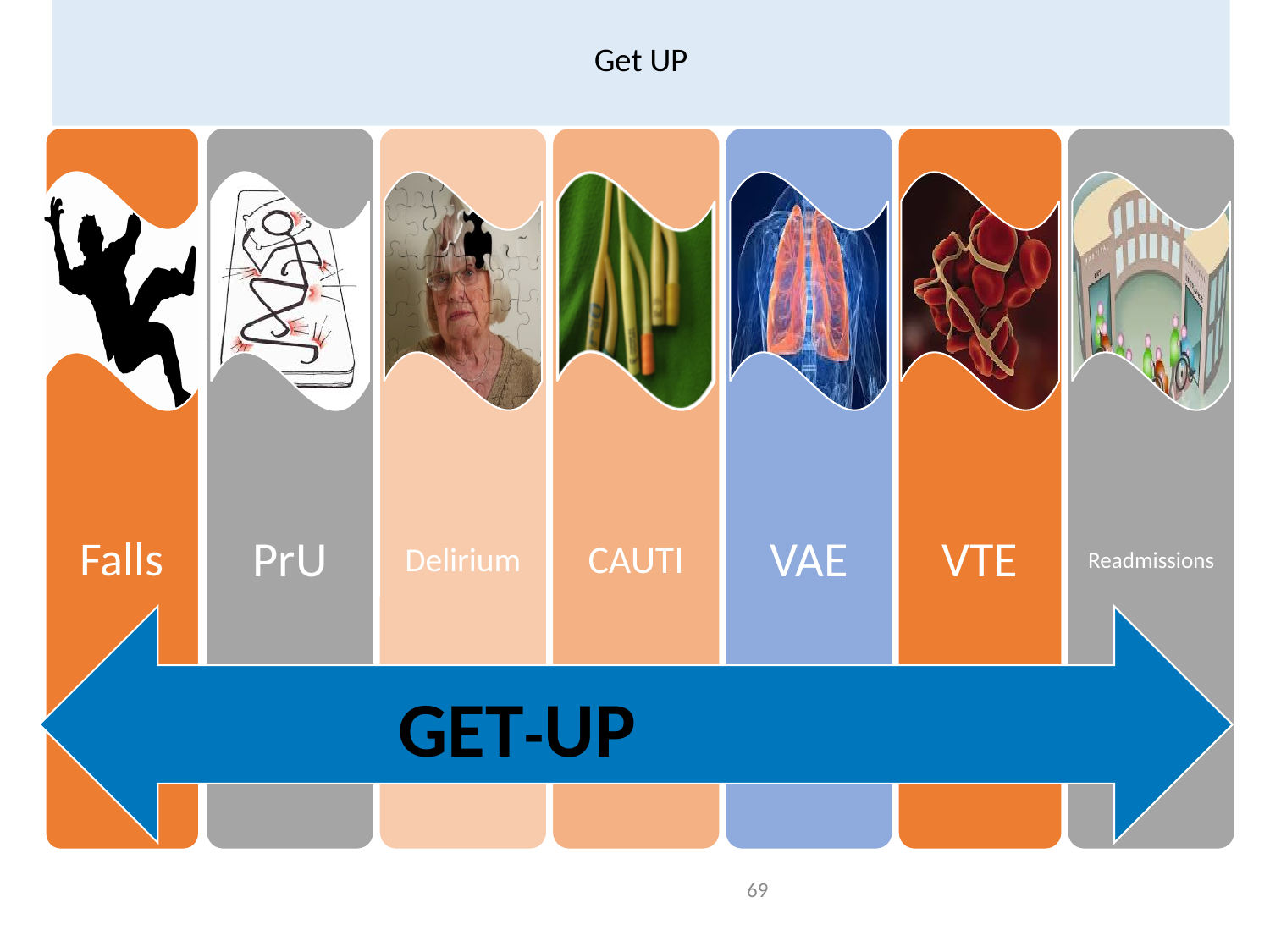

# Get UP
Falls
PrU
Delirium
CAUTI
VAE
VTE
Readmissions
GET-UP
69